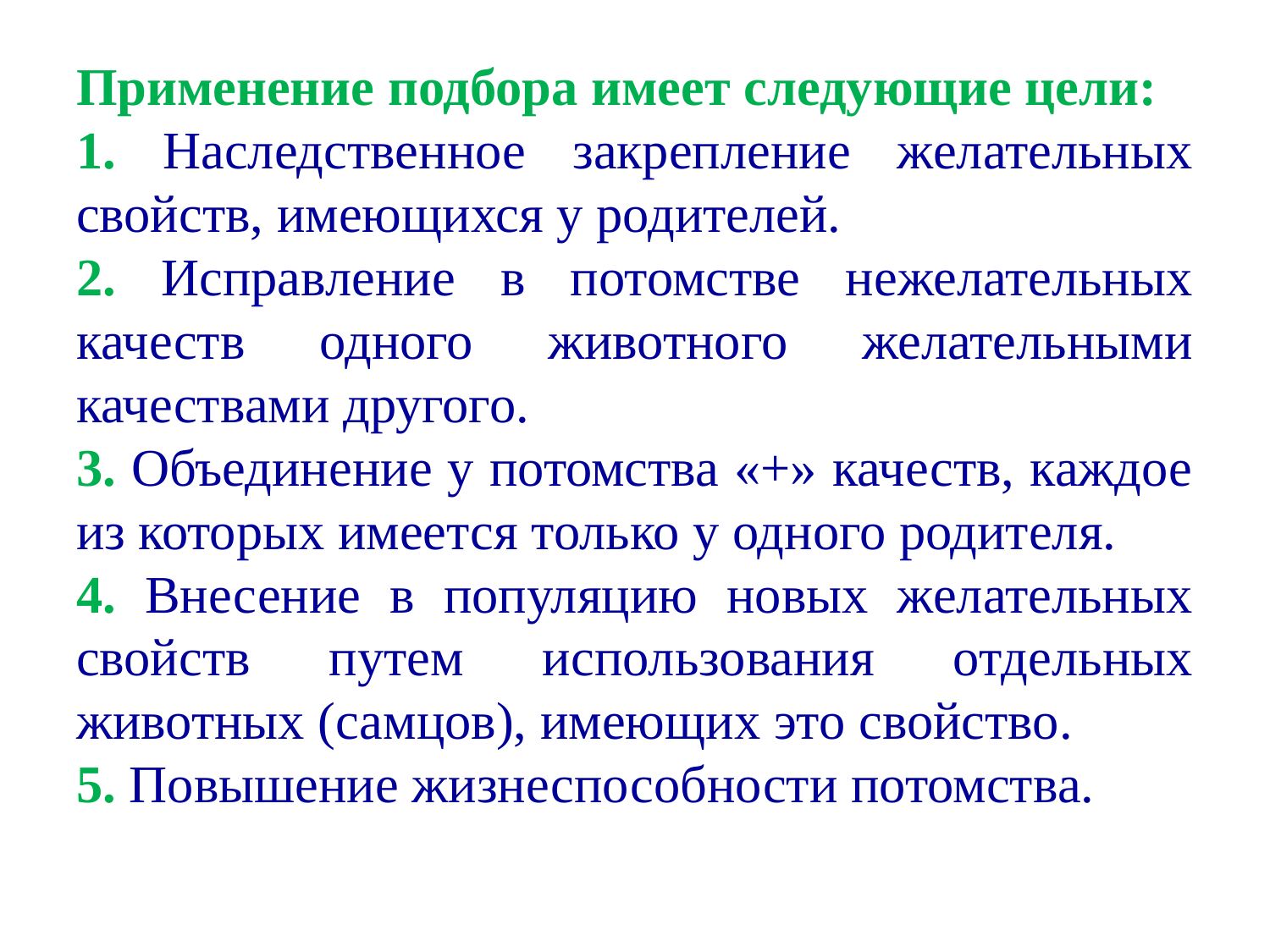

Применение подбора имеет следующие цели:
1. Наследственное закрепление желательных свойств, имеющихся у родителей.
2. Исправление в потомстве нежелательных качеств одного животного желательными качествами другого.
3. Объединение у потомства «+» качеств, каждое из которых имеется только у одного родителя.
4. Внесение в популяцию новых желательных свойств путем использования отдельных животных (самцов), имеющих это свойство.
5. Повышение жизнеспособности потомства.